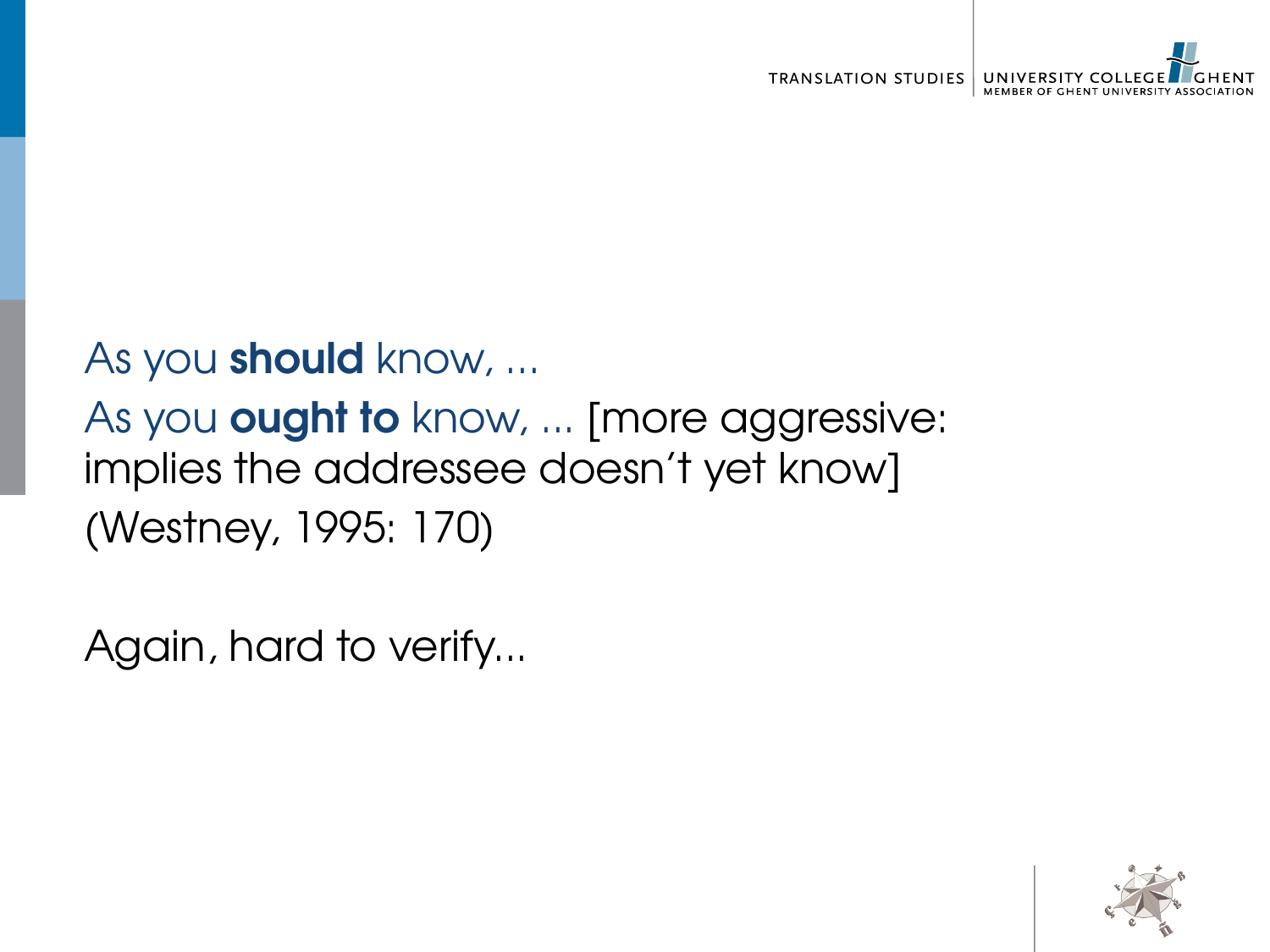

#
As you should know, ...
As you ought to know, ... [more aggressive: implies the addressee doesn’t yet know]
(Westney, 1995: 170)

Again, hard to verify...